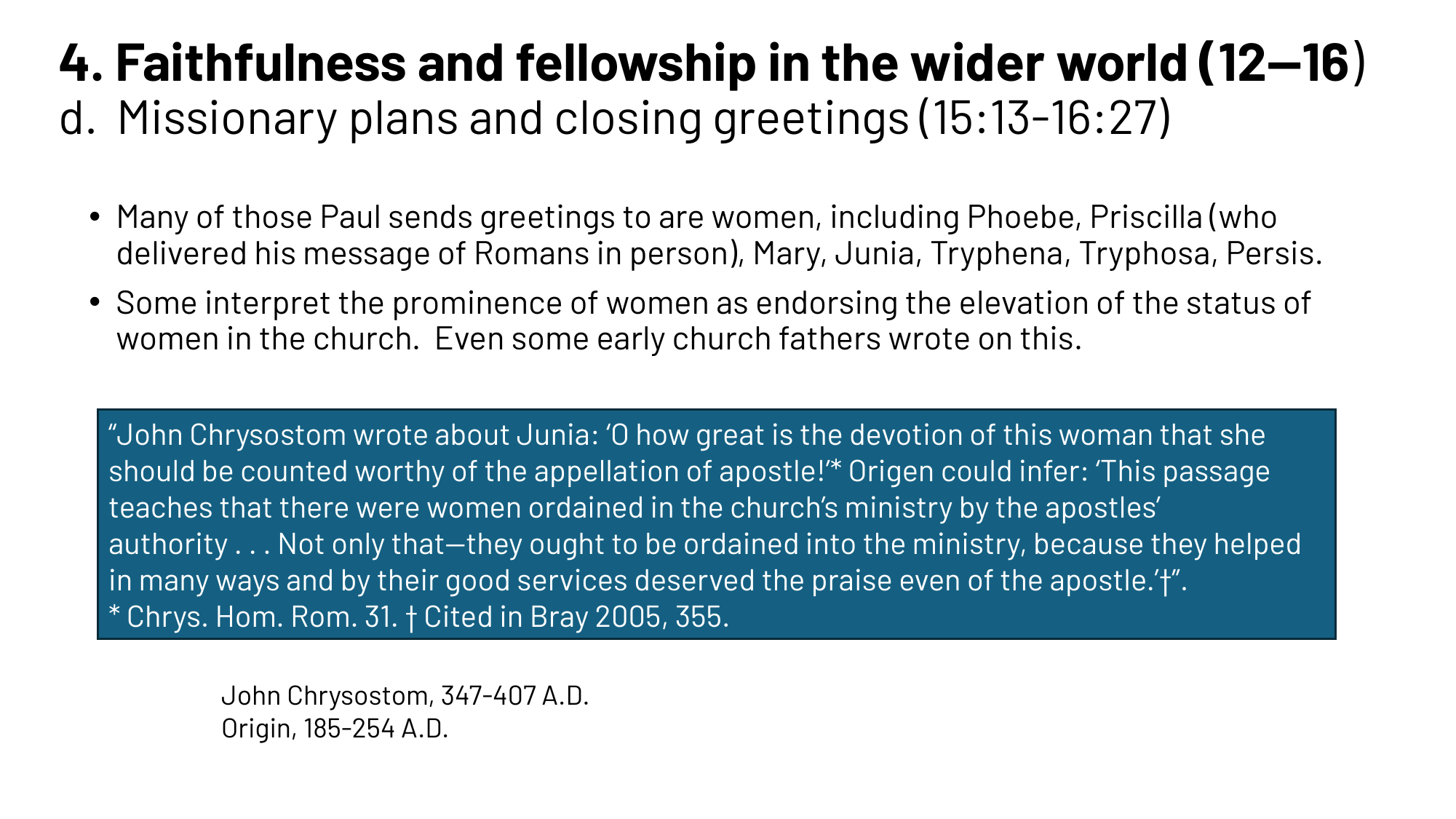

# 4. Faithfulness and fellowship in the wider world (12—16)  d.  Missionary plans and closing greetings (15:13-16:27)
Many of those Paul sends greetings to are women, including Phoebe, Priscilla (who delivered his message of Romans in person), Mary, Junia, Tryphena, Tryphosa, Persis.
Some interpret the prominence of women as endorsing the elevation of the status of women in the church.  Even some early church fathers wrote on this.

“John Chrysostom wrote about Junia: ‘O how great is the devotion of this woman that she should be counted worthy of the appellation of apostle!’* Origen could infer: ‘This passage teaches that there were women ordained in the church’s ministry by the apostles’ authority . . . Not only that—they ought to be ordained into the ministry, because they helped in many ways and by their good services deserved the praise even of the apostle.’†”.
* Chrys. Hom. Rom. 31. † Cited in Bray 2005, 355.
John Chrysostom, 347-407 A.D.
Origin, 185-254 A.D.